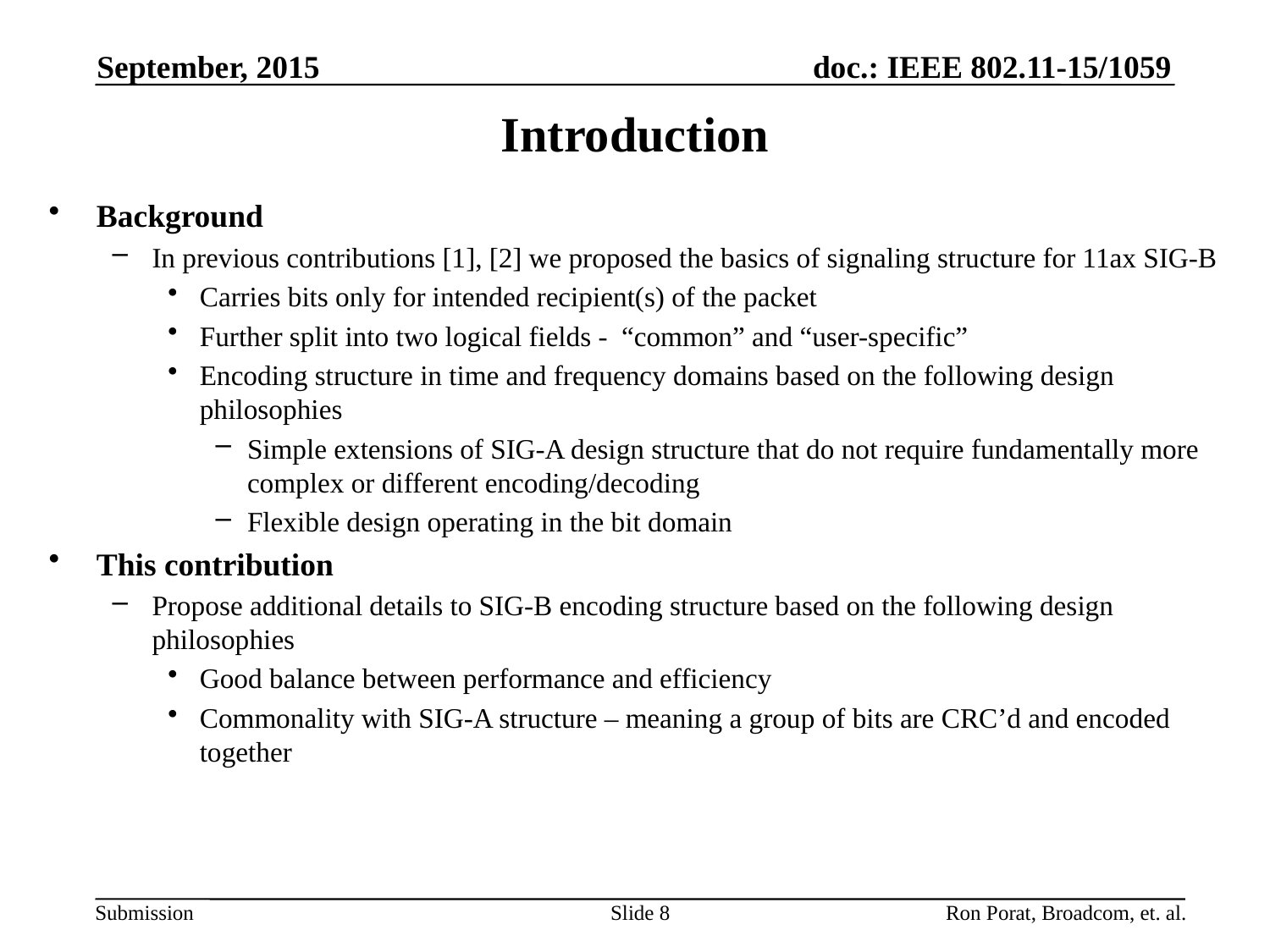

September, 2015
# Introduction
Background
In previous contributions [1], [2] we proposed the basics of signaling structure for 11ax SIG-B
Carries bits only for intended recipient(s) of the packet
Further split into two logical fields -  “common” and “user-specific”
Encoding structure in time and frequency domains based on the following design philosophies
Simple extensions of SIG-A design structure that do not require fundamentally more complex or different encoding/decoding
Flexible design operating in the bit domain
This contribution
Propose additional details to SIG-B encoding structure based on the following design philosophies
Good balance between performance and efficiency
Commonality with SIG-A structure – meaning a group of bits are CRC’d and encoded together

Slide 8
Ron Porat, Broadcom, et. al.